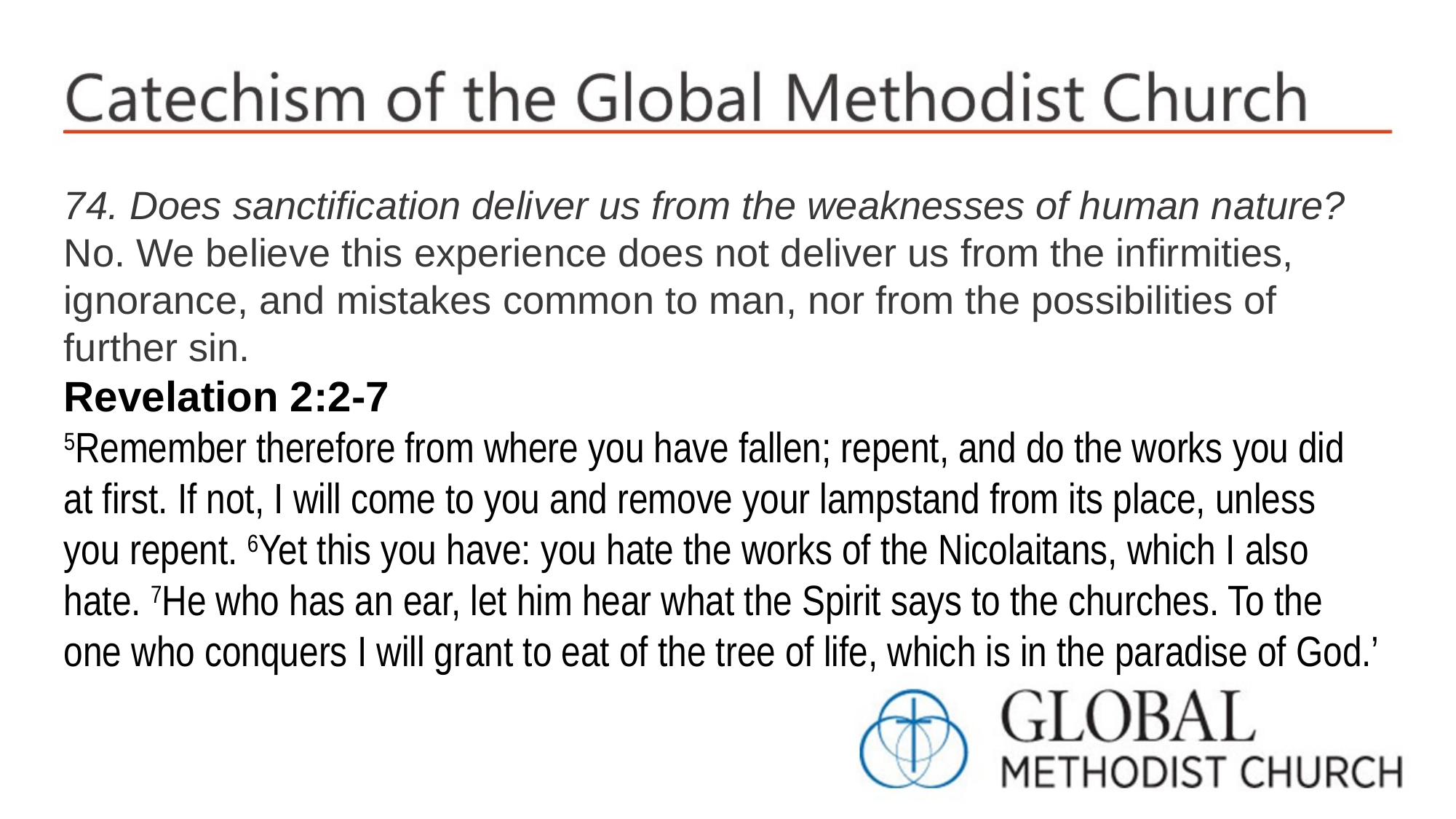

74. Does sanctification deliver us from the weaknesses of human nature?
No. We believe this experience does not deliver us from the infirmities, ignorance, and mistakes common to man, nor from the possibilities of further sin.
Revelation 2:2-7
5Remember therefore from where you have fallen; repent, and do the works you did at first. If not, I will come to you and remove your lampstand from its place, unless you repent. 6Yet this you have: you hate the works of the Nicolaitans, which I also hate. 7He who has an ear, let him hear what the Spirit says to the churches. To the one who conquers I will grant to eat of the tree of life, which is in the paradise of God.’